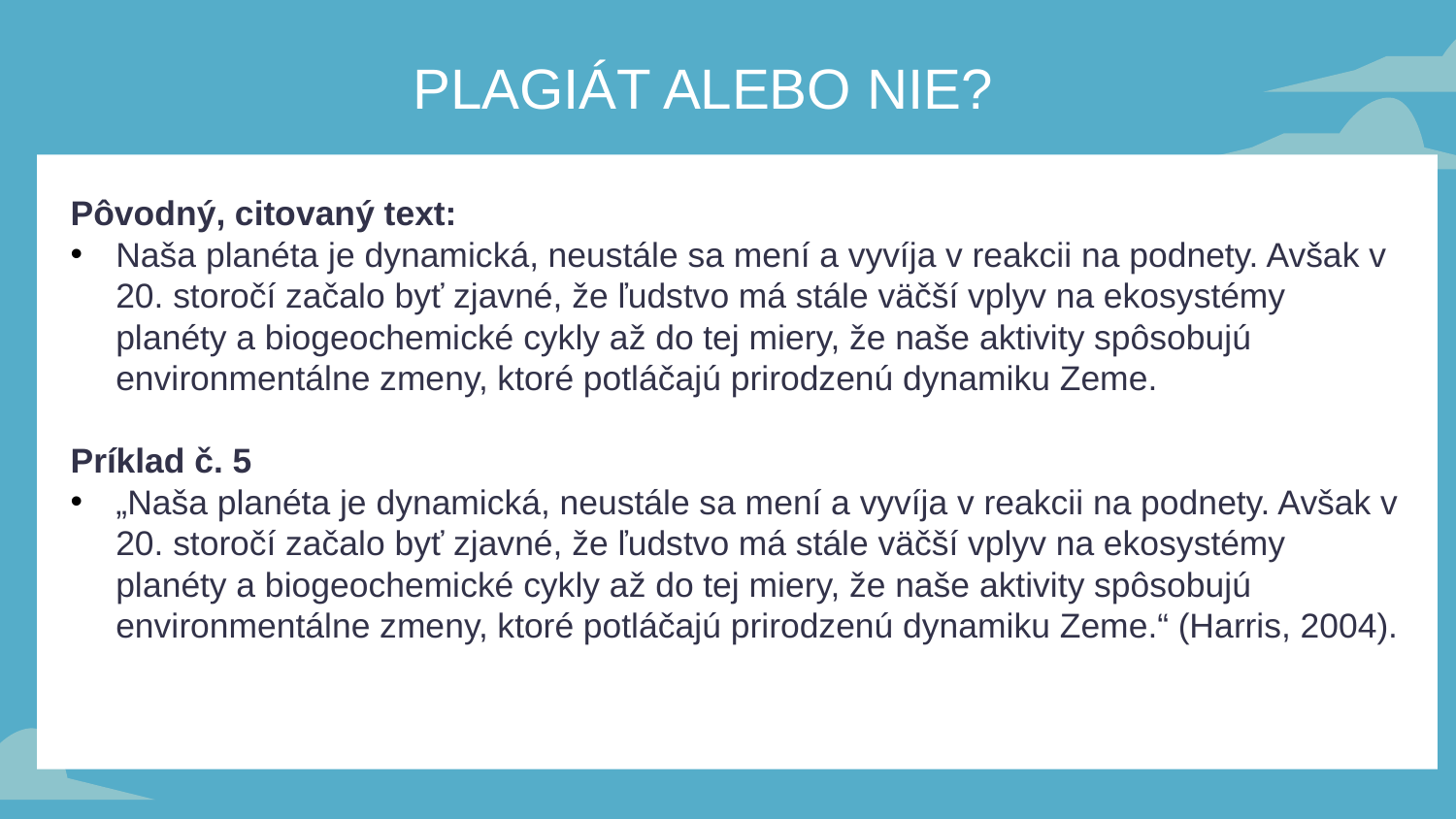

# PLAGIÁT ALEBO NIE?

Pôvodný, citovaný text:
Naša planéta je dynamická, neustále sa mení a vyvíja v reakcii na podnety. Avšak v 20. storočí začalo byť zjavné, že ľudstvo má stále väčší vplyv na ekosystémy planéty a biogeochemické cykly až do tej miery, že naše aktivity spôsobujú environmentálne zmeny, ktoré potláčajú prirodzenú dynamiku Zeme.

Príklad č. 5
„Naša planéta je dynamická, neustále sa mení a vyvíja v reakcii na podnety. Avšak v 20. storočí začalo byť zjavné, že ľudstvo má stále väčší vplyv na ekosystémy planéty a biogeochemické cykly až do tej miery, že naše aktivity spôsobujú environmentálne zmeny, ktoré potláčajú prirodzenú dynamiku Zeme.“ (Harris, 2004).